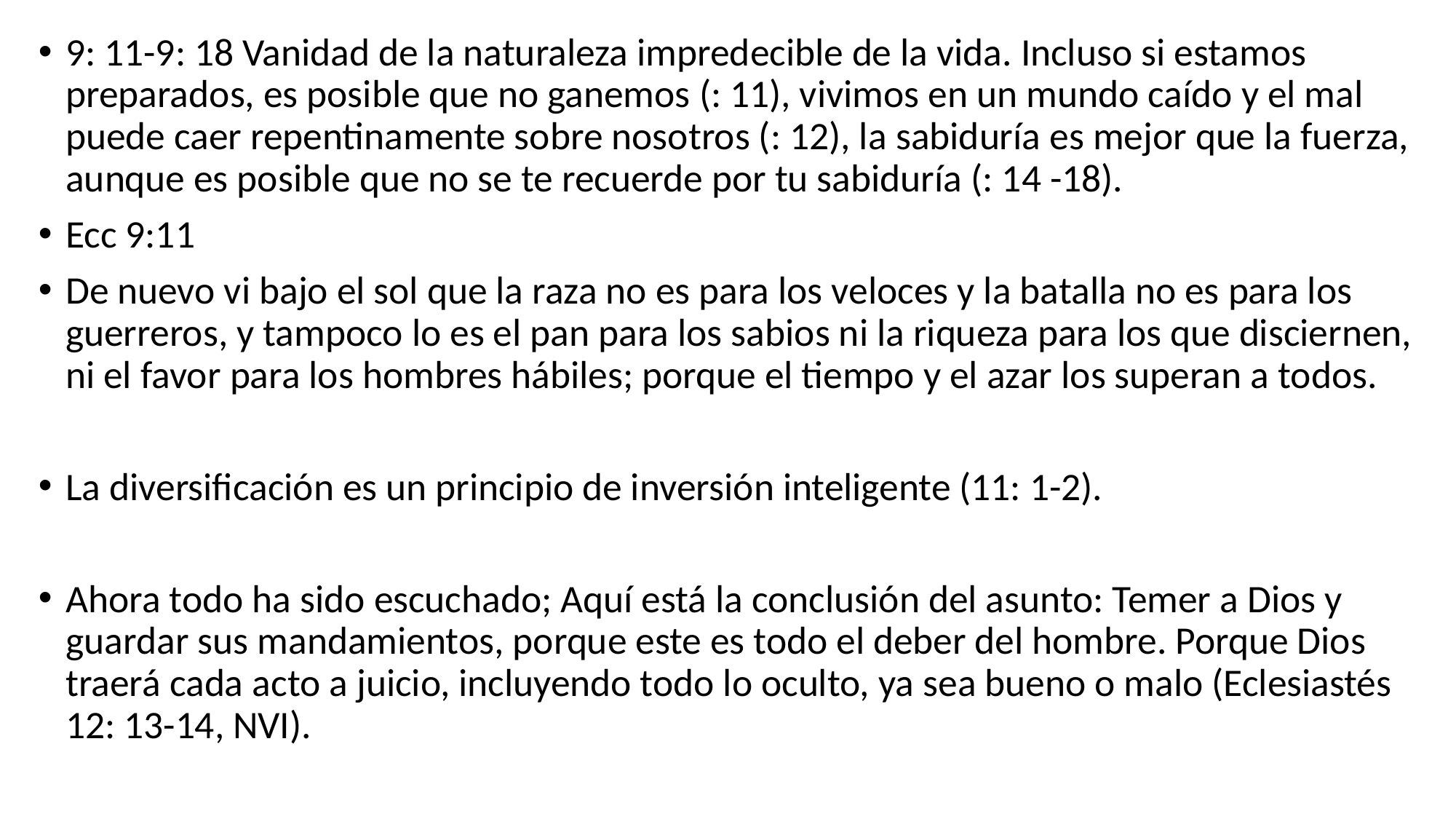

9: 11-9: 18 Vanidad de la naturaleza impredecible de la vida. Incluso si estamos preparados, es posible que no ganemos (: 11), vivimos en un mundo caído y el mal puede caer repentinamente sobre nosotros (: 12), la sabiduría es mejor que la fuerza, aunque es posible que no se te recuerde por tu sabiduría (: 14 -18).
Ecc 9:11
De nuevo vi bajo el sol que la raza no es para los veloces y la batalla no es para los guerreros, y tampoco lo es el pan para los sabios ni la riqueza para los que disciernen, ni el favor para los hombres hábiles; porque el tiempo y el azar los superan a todos.

La diversificación es un principio de inversión inteligente (11: 1-2).

Ahora todo ha sido escuchado; Aquí está la conclusión del asunto: Temer a Dios y guardar sus mandamientos, porque este es todo el deber del hombre. Porque Dios traerá cada acto a juicio, incluyendo todo lo oculto, ya sea bueno o malo (Eclesiastés 12: 13-14, NVI).